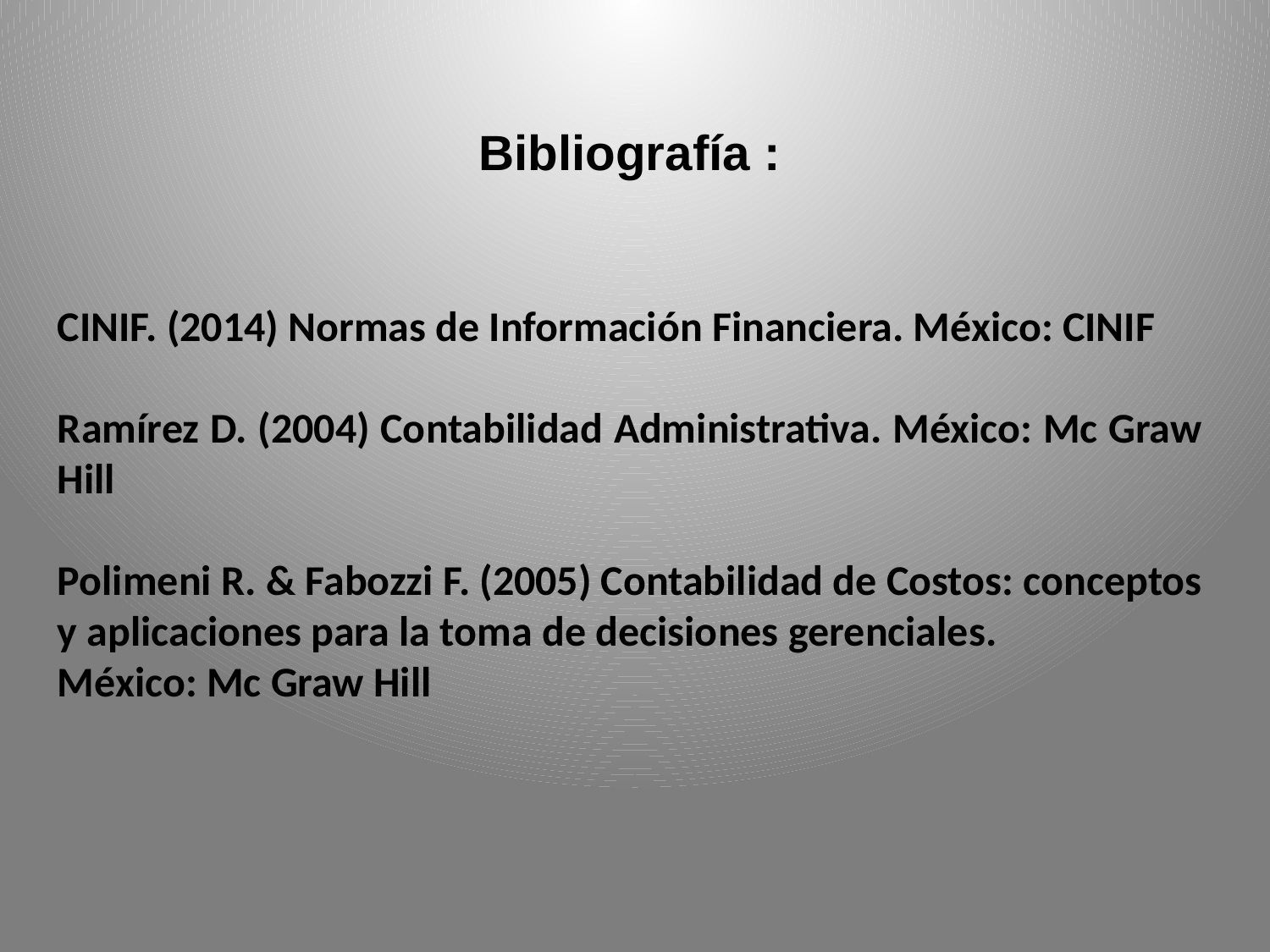

Bibliografía :

CINIF. (2014) Normas de Información Financiera. México: CINIF

Ramírez D. (2004) Contabilidad Administrativa. México: Mc Graw Hill

Polimeni R. & Fabozzi F. (2005) Contabilidad de Costos: conceptos y aplicaciones para la toma de decisiones gerenciales.
México: Mc Graw Hill